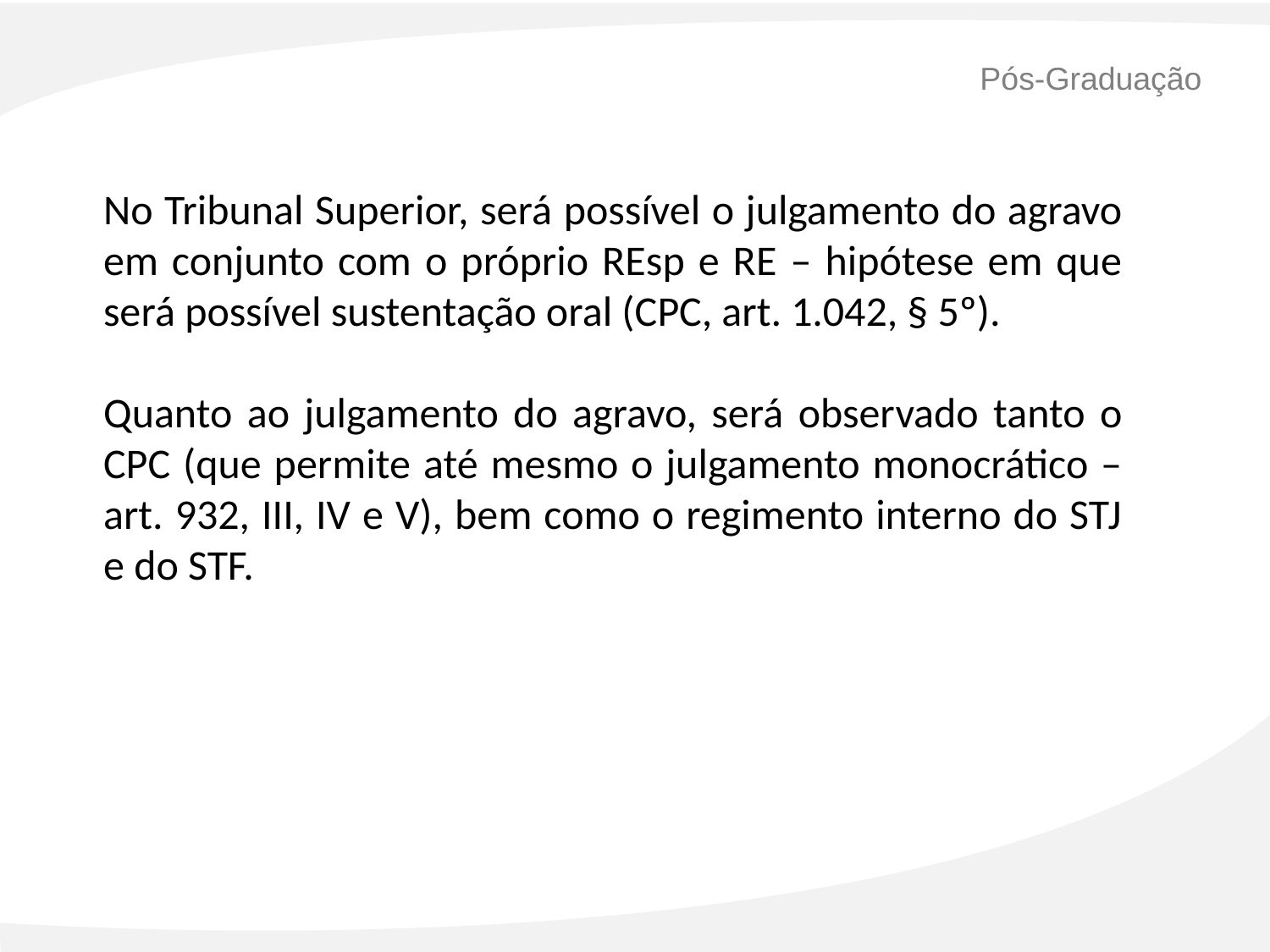

# Pós-Graduação
No Tribunal Superior, será possível o julgamento do agravo em conjunto com o próprio REsp e RE – hipótese em que será possível sustentação oral (CPC, art. 1.042, § 5º).

Quanto ao julgamento do agravo, será observado tanto o CPC (que permite até mesmo o julgamento monocrático – art. 932, III, IV e V), bem como o regimento interno do STJ e do STF.